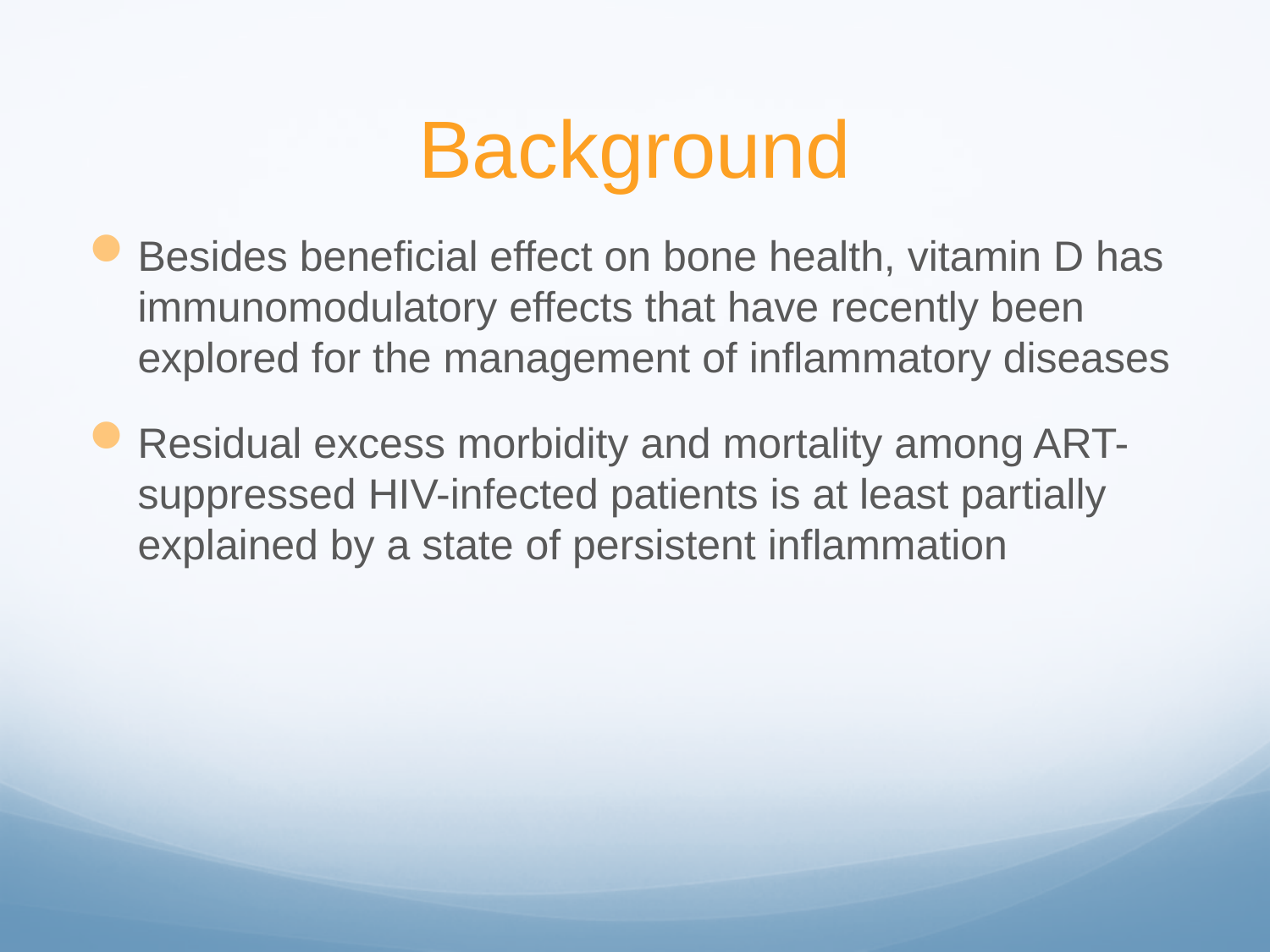

# Background
Besides beneficial effect on bone health, vitamin D has immunomodulatory effects that have recently been explored for the management of inflammatory diseases
Residual excess morbidity and mortality among ART-suppressed HIV-infected patients is at least partially explained by a state of persistent inflammation